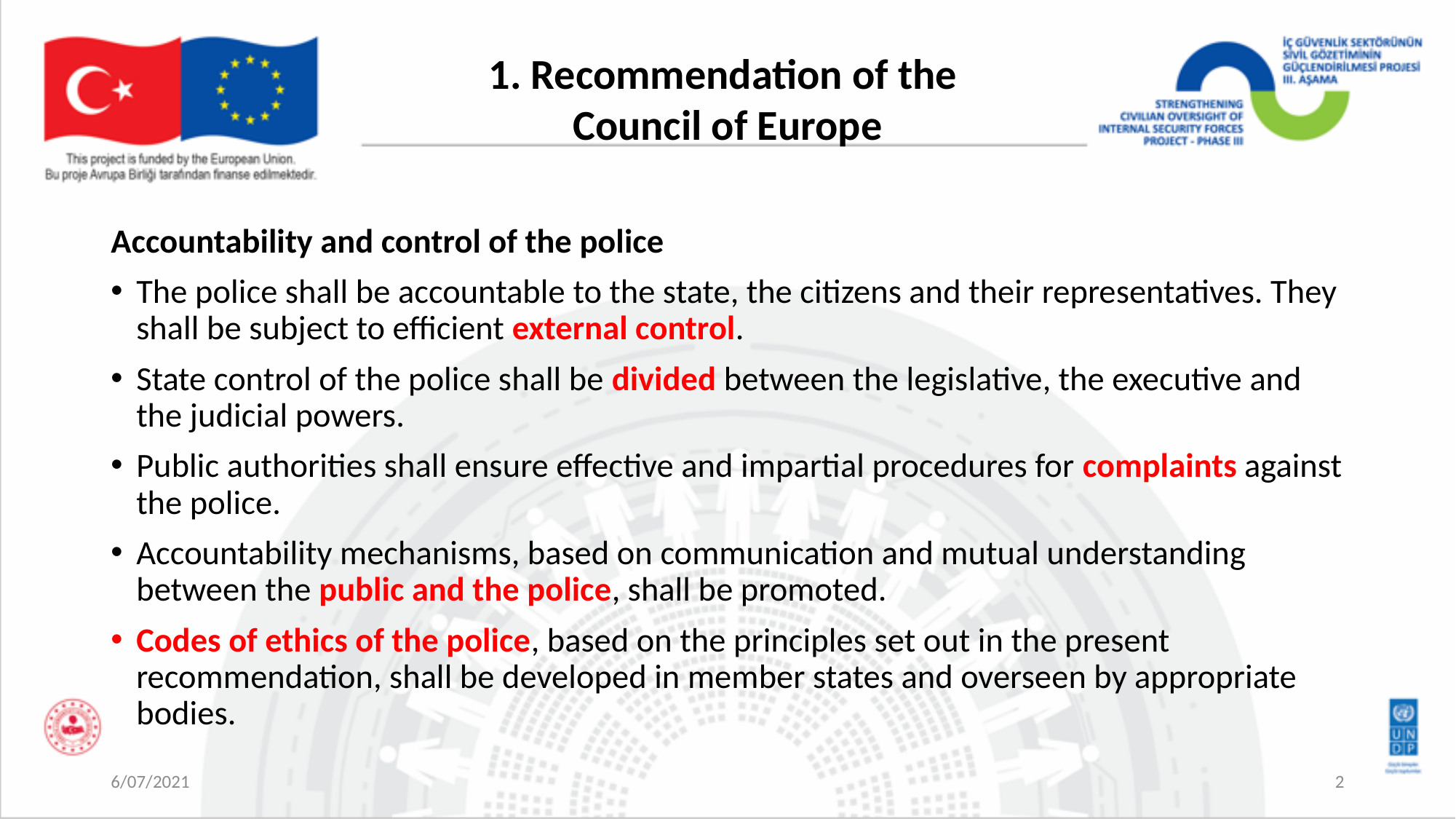

1. Recommendation of the
Council of Europe
Accountability and control of the police
The police shall be accountable to the state, the citizens and their representatives. They shall be subject to efficient external control.
State control of the police shall be divided between the legislative, the executive and the judicial powers.
Public authorities shall ensure effective and impartial procedures for complaints against the police.
Accountability mechanisms, based on communication and mutual understanding between the public and the police, shall be promoted.
Codes of ethics of the police, based on the principles set out in the present recommendation, shall be developed in member states and overseen by appropriate bodies.

6/07/2021
2